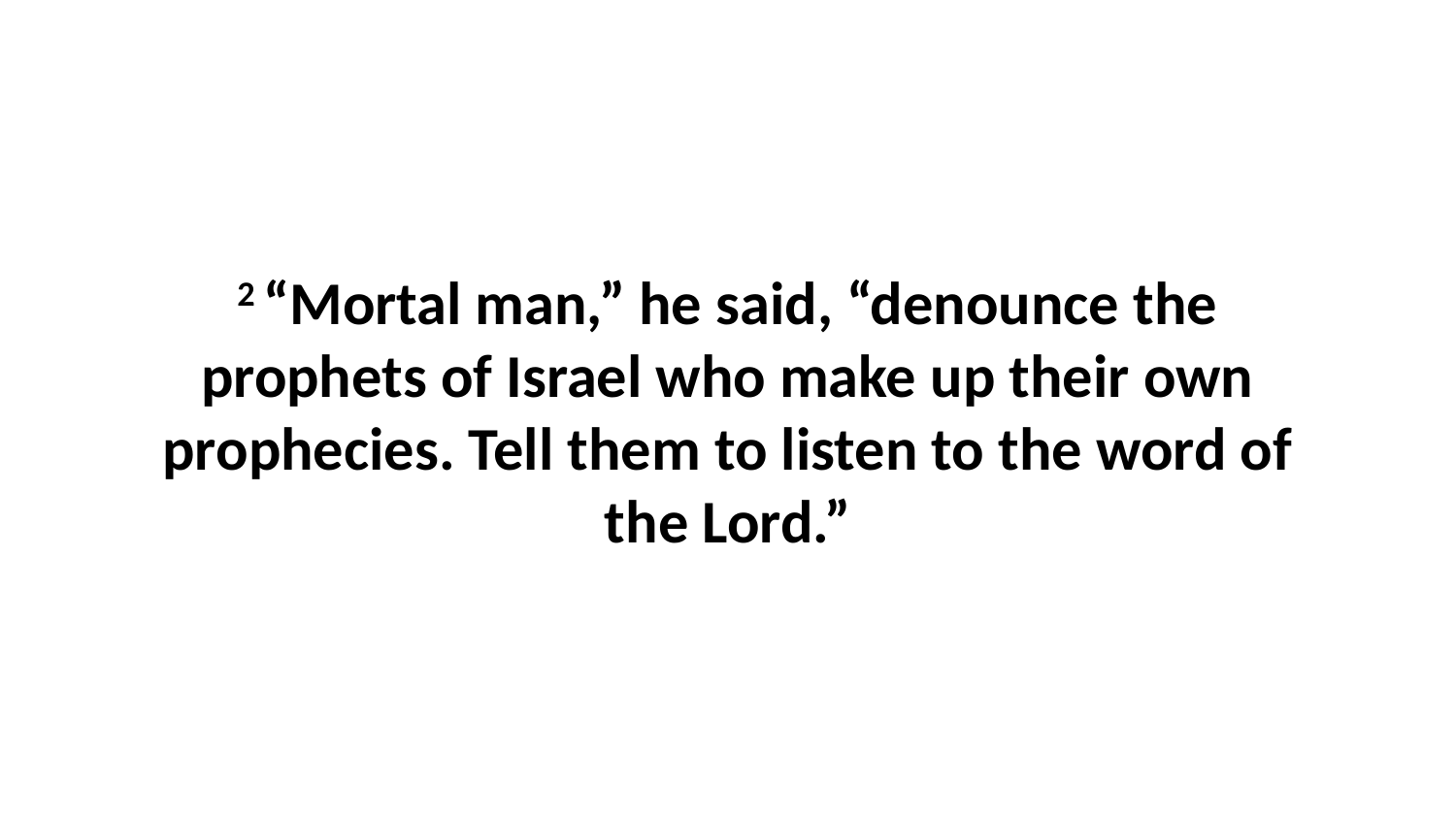

2 “Mortal man,” he said, “denounce the prophets of Israel who make up their own prophecies. Tell them to listen to the word of the Lord.”